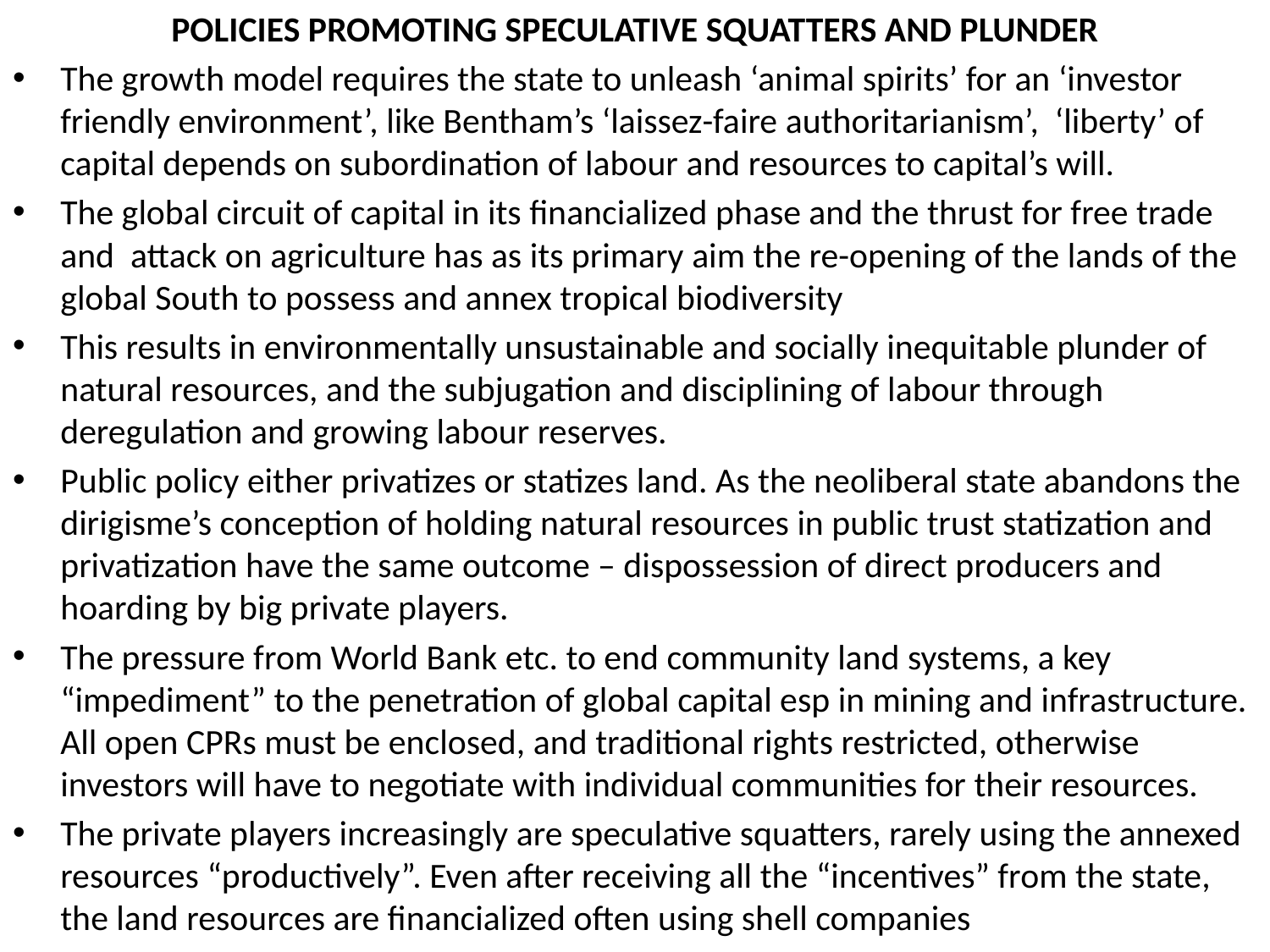

POLICIES PROMOTING SPECULATIVE SQUATTERS AND PLUNDER
The growth model requires the state to unleash ‘animal spirits’ for an ‘investor friendly environment’, like Bentham’s ‘laissez-faire authoritarianism’,  ‘liberty’ of capital depends on subordination of labour and resources to capital’s will.
The global circuit of capital in its financialized phase and the thrust for free trade and  attack on agriculture has as its primary aim the re-opening of the lands of the global South to possess and annex tropical biodiversity
This results in environmentally unsustainable and socially inequitable plunder of natural resources, and the subjugation and disciplining of labour through deregulation and growing labour reserves.
Public policy either privatizes or statizes land. As the neoliberal state abandons the dirigisme’s conception of holding natural resources in public trust statization and privatization have the same outcome – dispossession of direct producers and hoarding by big private players.
The pressure from World Bank etc. to end community land systems, a key “impediment” to the penetration of global capital esp in mining and infrastructure. All open CPRs must be enclosed, and traditional rights restricted, otherwise investors will have to negotiate with individual communities for their resources.
The private players increasingly are speculative squatters, rarely using the annexed resources “productively”. Even after receiving all the “incentives” from the state, the land resources are financialized often using shell companies